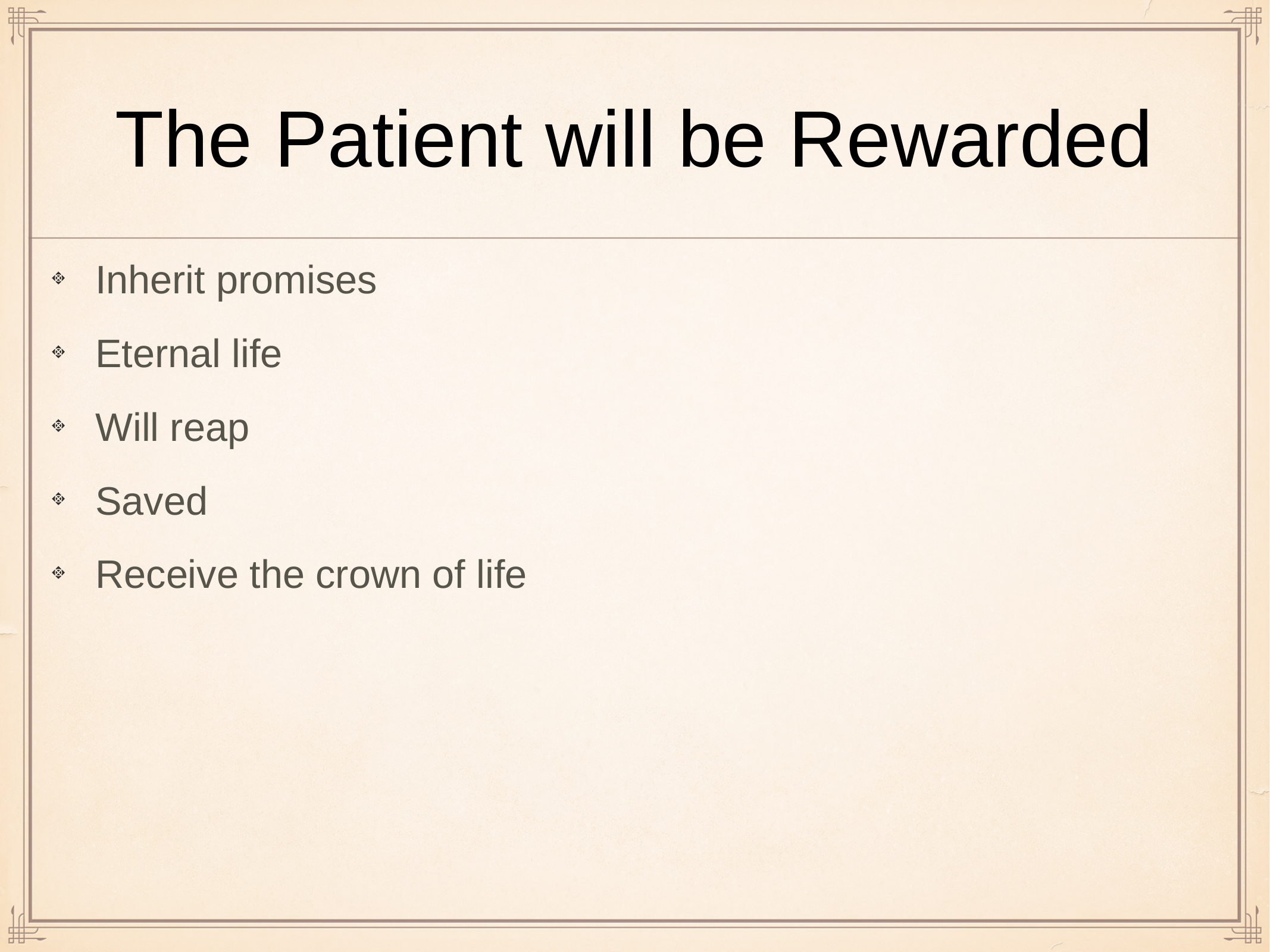

# The Patient will be Rewarded
Inherit promises
Eternal life
Will reap
Saved
Receive the crown of life